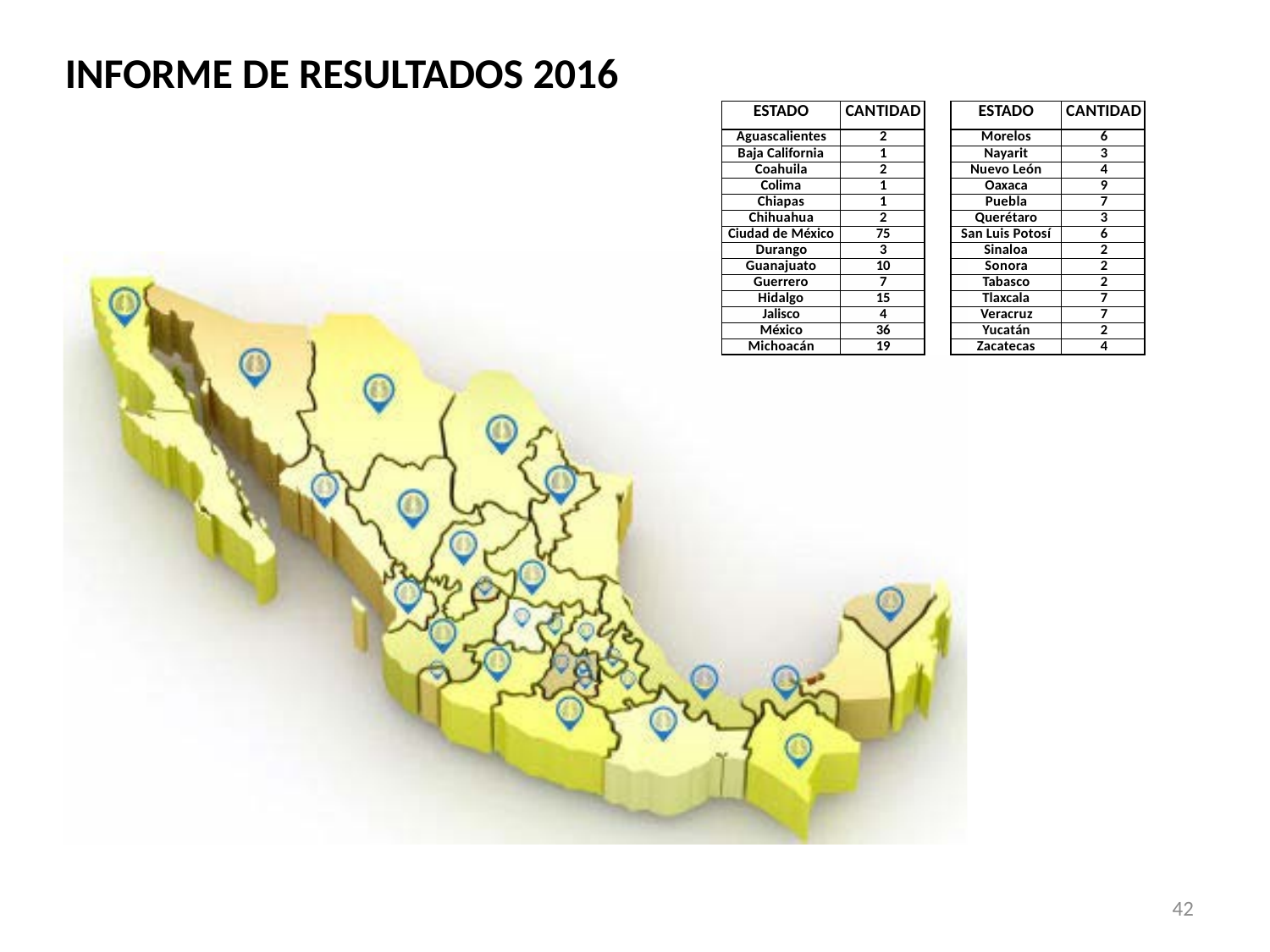

INFORME DE RESULTADOS 2016
| ESTADO | CANTIDAD |
| --- | --- |
| Aguascalientes | 2 |
| Baja California | 1 |
| Coahuila | 2 |
| Colima | 1 |
| Chiapas | 1 |
| Chihuahua | 2 |
| Ciudad de México | 75 |
| Durango | 3 |
| Guanajuato | 10 |
| Guerrero | 7 |
| Hidalgo | 15 |
| Jalisco | 4 |
| México | 36 |
| Michoacán | 19 |
| ESTADO | CANTIDAD |
| --- | --- |
| Morelos | 6 |
| Nayarit | 3 |
| Nuevo León | 4 |
| Oaxaca | 9 |
| Puebla | 7 |
| Querétaro | 3 |
| San Luis Potosí | 6 |
| Sinaloa | 2 |
| Sonora | 2 |
| Tabasco | 2 |
| Tlaxcala | 7 |
| Veracruz | 7 |
| Yucatán | 2 |
| Zacatecas | 4 |

42